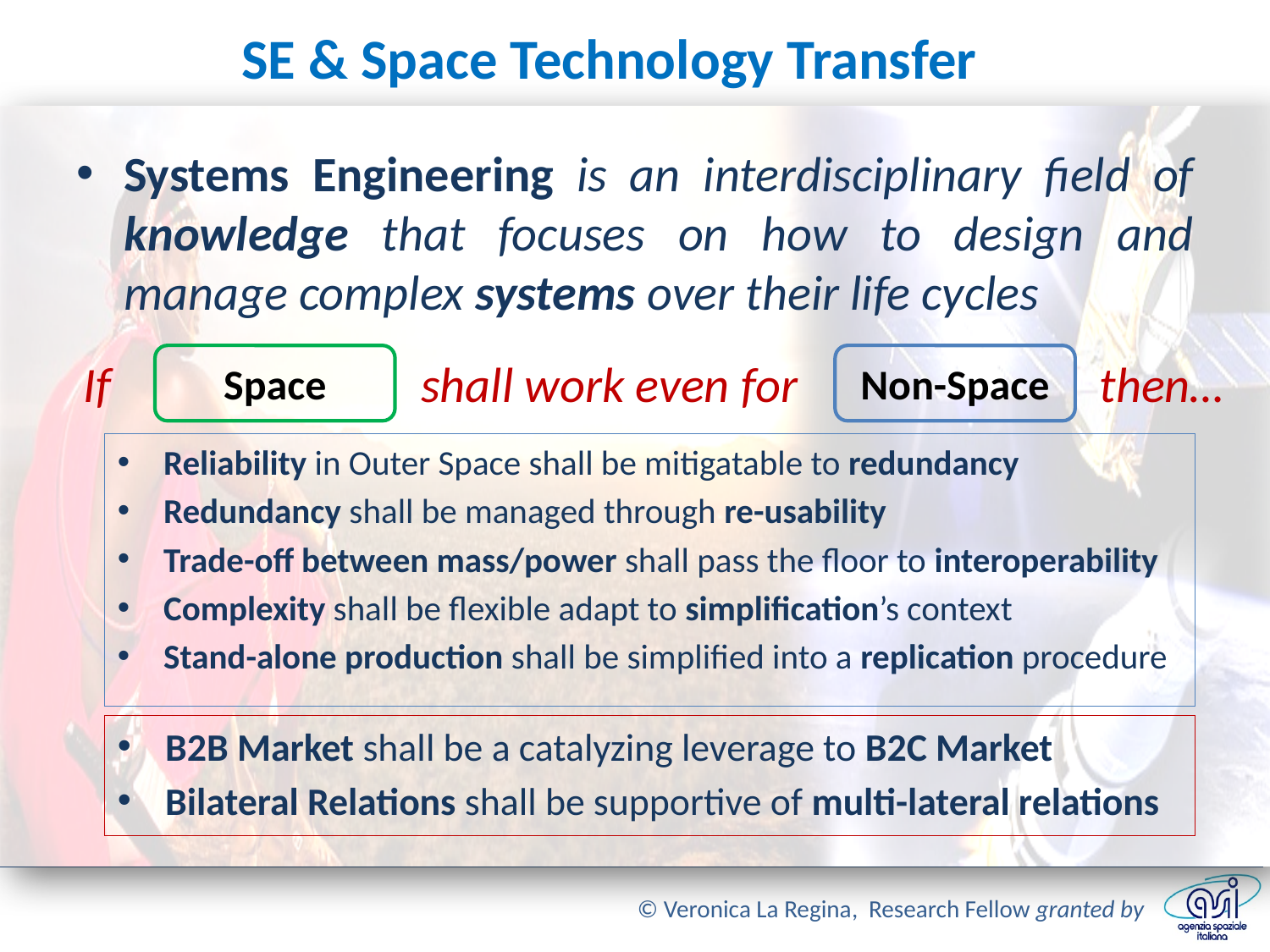

# SE & Space Technology Transfer
Systems Engineering is an interdisciplinary field of knowledge that focuses on how to design and manage complex systems over their life cycles
Space
Non-Space
If
shall work even for
then…
Reliability in Outer Space shall be mitigatable to redundancy
Redundancy shall be managed through re-usability
Trade-off between mass/power shall pass the floor to interoperability
Complexity shall be flexible adapt to simplification’s context
Stand-alone production shall be simplified into a replication procedure
B2B Market shall be a catalyzing leverage to B2C Market
Bilateral Relations shall be supportive of multi-lateral relations